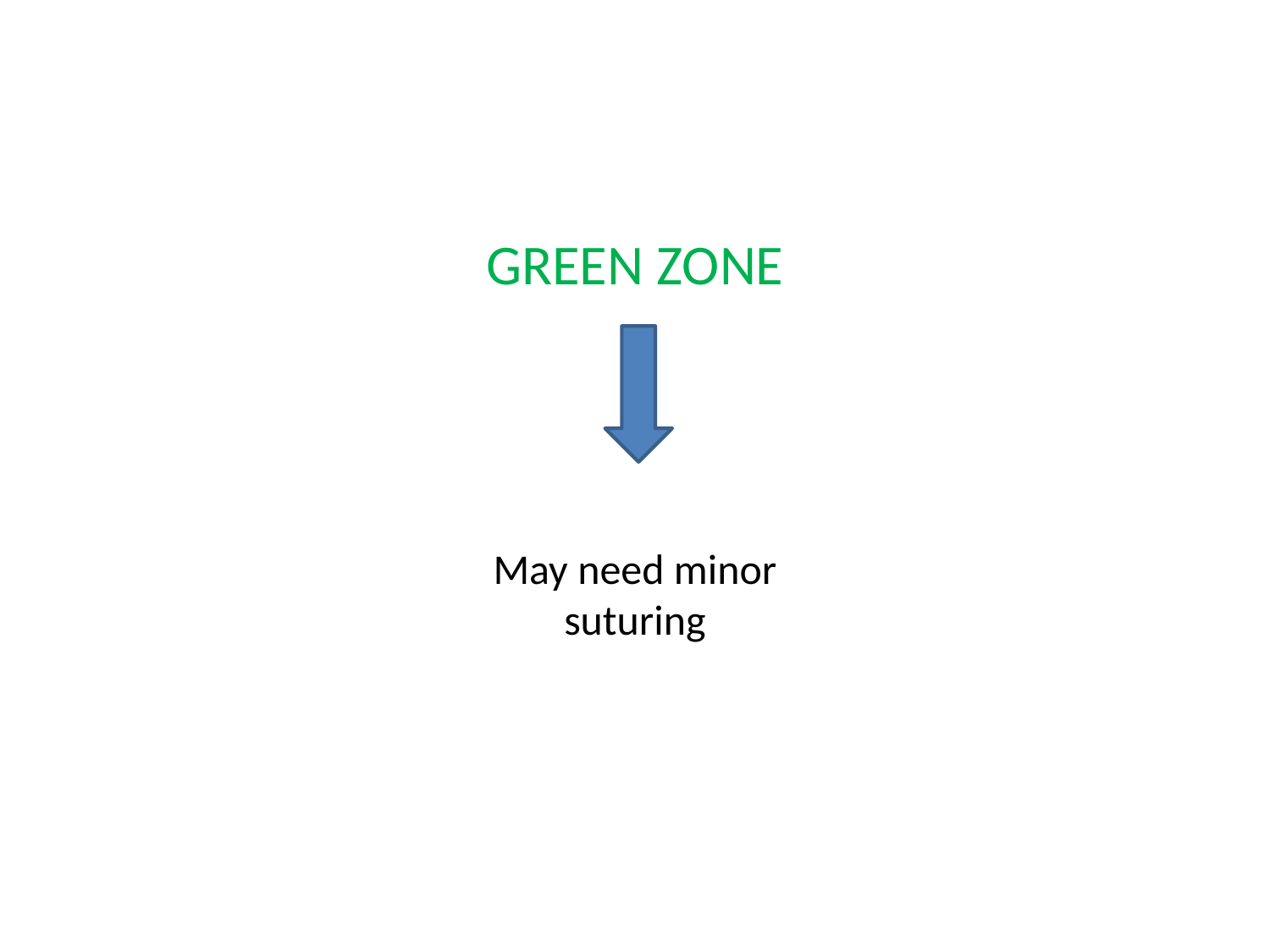

#
GREEN ZONE

May need minor suturing